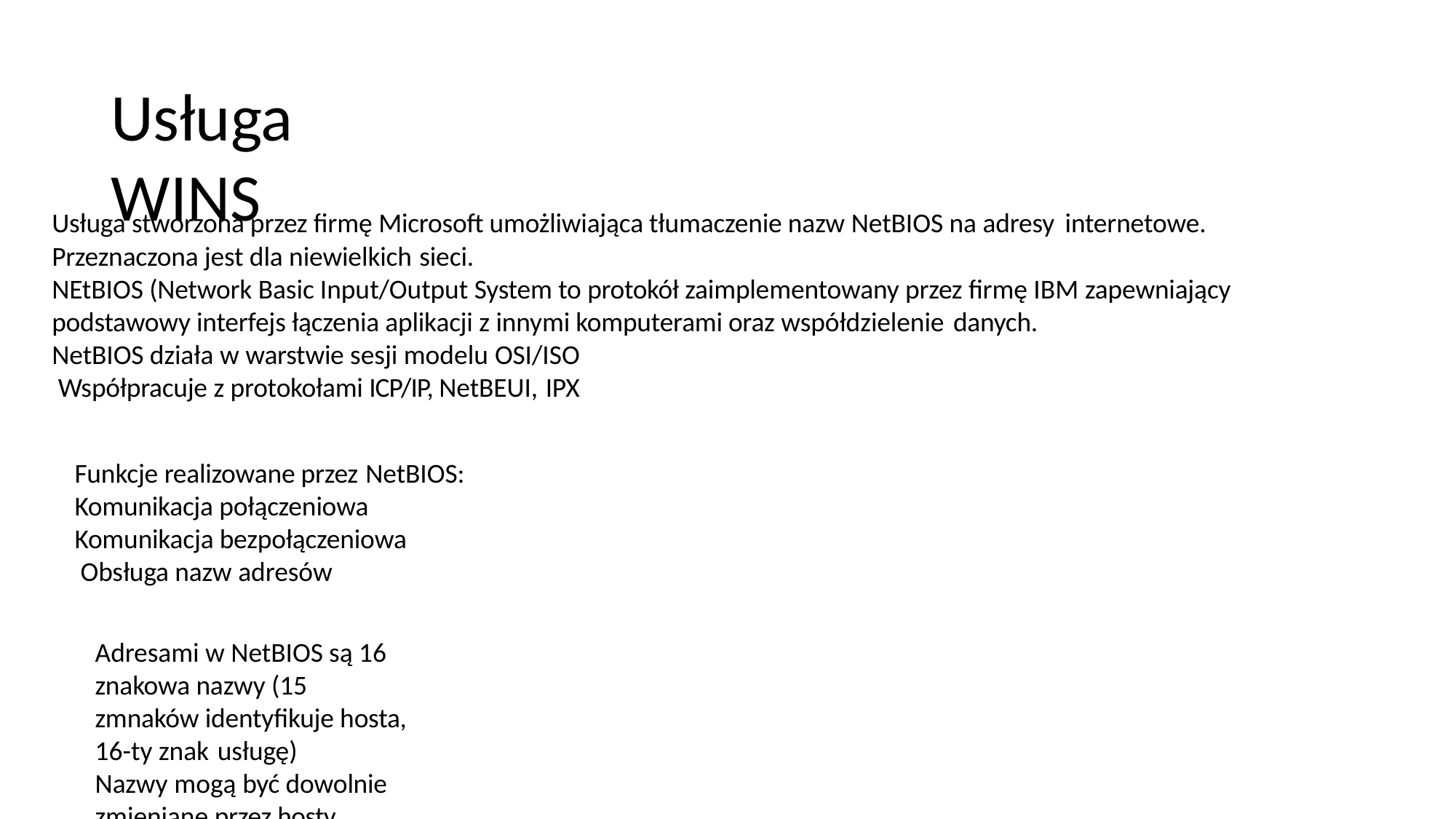

# Usługa WINS
Usługa stworzona przez firmę Microsoft umożliwiająca tłumaczenie nazw NetBIOS na adresy internetowe.
Przeznaczona jest dla niewielkich sieci.
NEtBIOS (Network Basic Input/Output System to protokół zaimplementowany przez firmę IBM zapewniający  podstawowy interfejs łączenia aplikacji z innymi komputerami oraz współdzielenie danych.
NetBIOS działa w warstwie sesji modelu OSI/ISO  Współpracuje z protokołami ICP/IP, NetBEUI, IPX

Funkcje realizowane przez NetBIOS:
Komunikacja połączeniowa  Komunikacja bezpołączeniowa  Obsługa nazw adresów

Adresami w NetBIOS są 16 znakowa nazwy (15 zmnaków identyfikuje hosta, 16-ty znak usługę)
Nazwy mogą być dowolnie zmieniane przez hosty, muszą jednak być unikatowe.